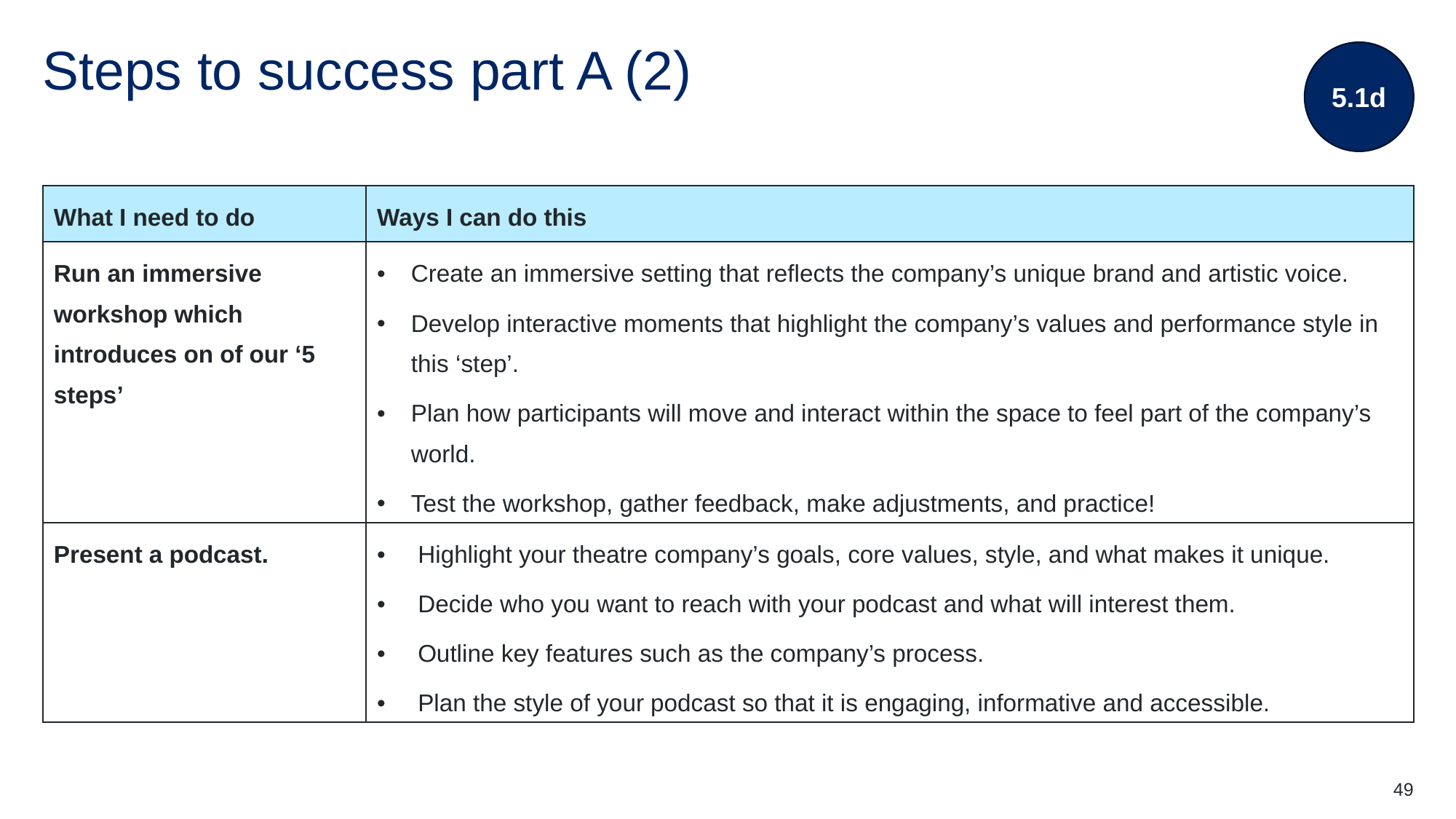

5.1d
# Steps to success part A (2)
| What I need to do | Ways I can do this |
| --- | --- |
| Run an immersive workshop which introduces on of our ‘5 steps’ | Create an immersive setting that reflects the company’s unique brand and artistic voice. Develop interactive moments that highlight the company’s values and performance style in this ‘step’. Plan how participants will move and interact within the space to feel part of the company’s world. Test the workshop, gather feedback, make adjustments, and practice! |
| Present a podcast. | Highlight your theatre company’s goals, core values, style, and what makes it unique. Decide who you want to reach with your podcast and what will interest them. Outline key features such as the company’s process. Plan the style of your podcast so that it is engaging, informative and accessible. |
49